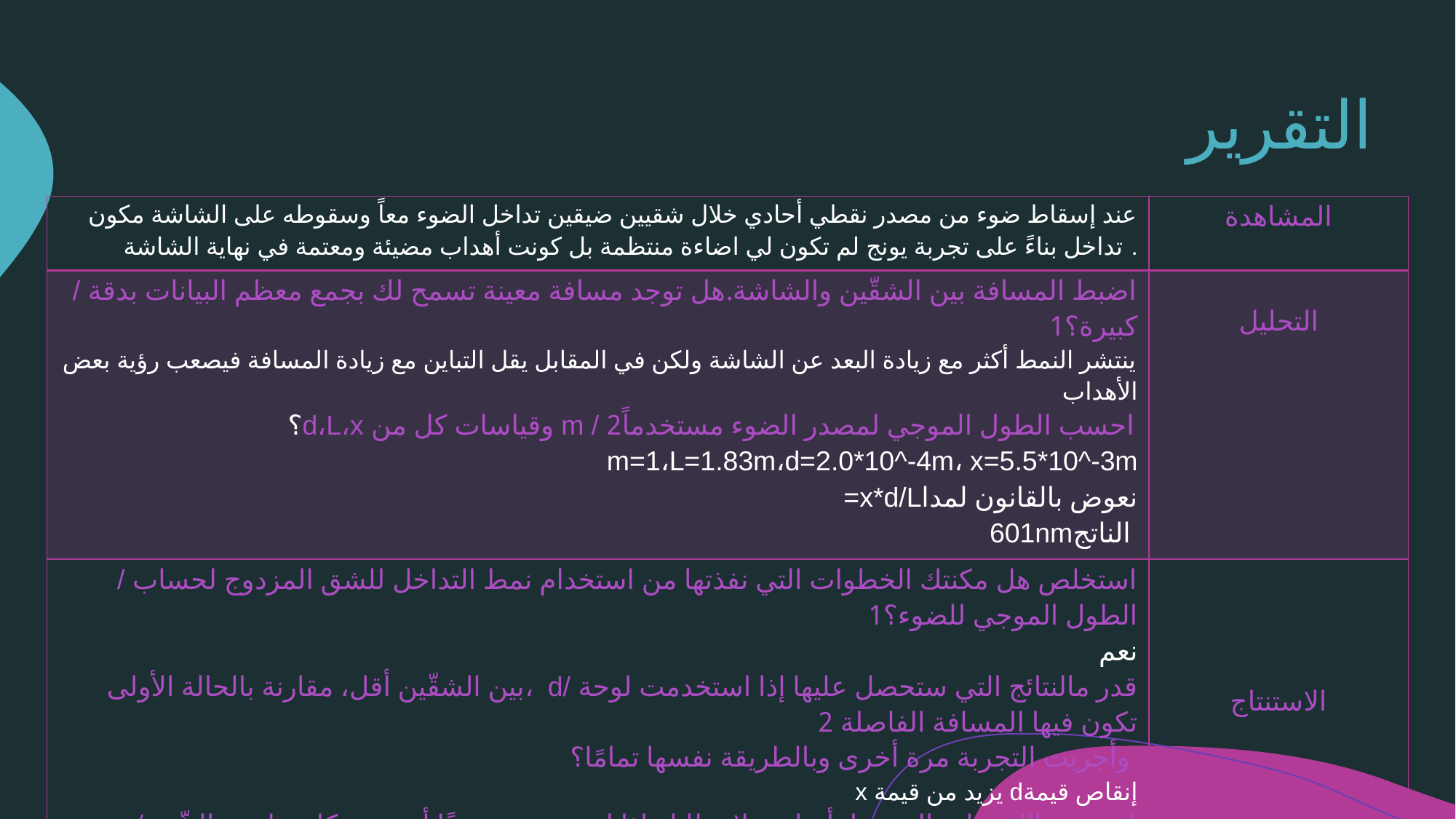

# التقرير
| عند إسقاط ضوء من مصدر نقطي أحادي خلال شقيين ضيقين تداخل الضوء معاً وسقوطه على الشاشة مكون تداخل بناءً على تجربة يونج لم تكون لي اضاءة منتظمة بل كونت أهداب مضيئة ومعتمة في نهاية الشاشة . | المشاهدة |
| --- | --- |
| / اضبط المسافة بين الشقّين والشاشة.هل توجد مسافة معينة تسمح لك بجمع معظم البيانات بدقة كبيرة؟1 ينتشر النمط أكثر مع زيادة البعد عن الشاشة ولكن في المقابل يقل التباين مع زيادة المسافة فيصعب رؤية بعض الأهداب ؟d،L،x وقياسات كل من m / احسب الطول الموجي لمصدر الضوء مستخدماً2 m=1،L=1.83m،d=2.0\*10^-4m، x=5.5\*10^-3m =x\*d/Lنعوض بالقانون لمدا 601nmالناتج | التحليل |
| / استخلص هل مكنتك الخطوات التي نفذتها من استخدام نمط التداخل للشق المزدوج لحساب الطول الموجي للضوء؟1 نعم بين الشقّين أقل، مقارنة بالحالة الأولى، d/ قدر مالنتائج التي ستحصل عليها إذا استخدمت لوحة تكون فيها المسافة الفاصلة 2 وأجريت التجربة مرة أخرى وبالطريقة نفسها تمامًا؟ x يزيد من قيمة dإنقاص قيمة / استنتج ماالتغيرات التي تطرأ على ملاحظاتك إذا استخدمت ضوءًا أخضر، وكانت لوحة الشّق المزدوج هي نفسها التي 3 استخدمتها سابقًا، والمسافة بين الشقّين والشاشة هي نفسها كذلك؟ أصغر مقارنة مع الضوء الأحمرxللضوء الأخضر طول موجي أقصر منه لذلك تكون | الاستنتاج |
|  |  |